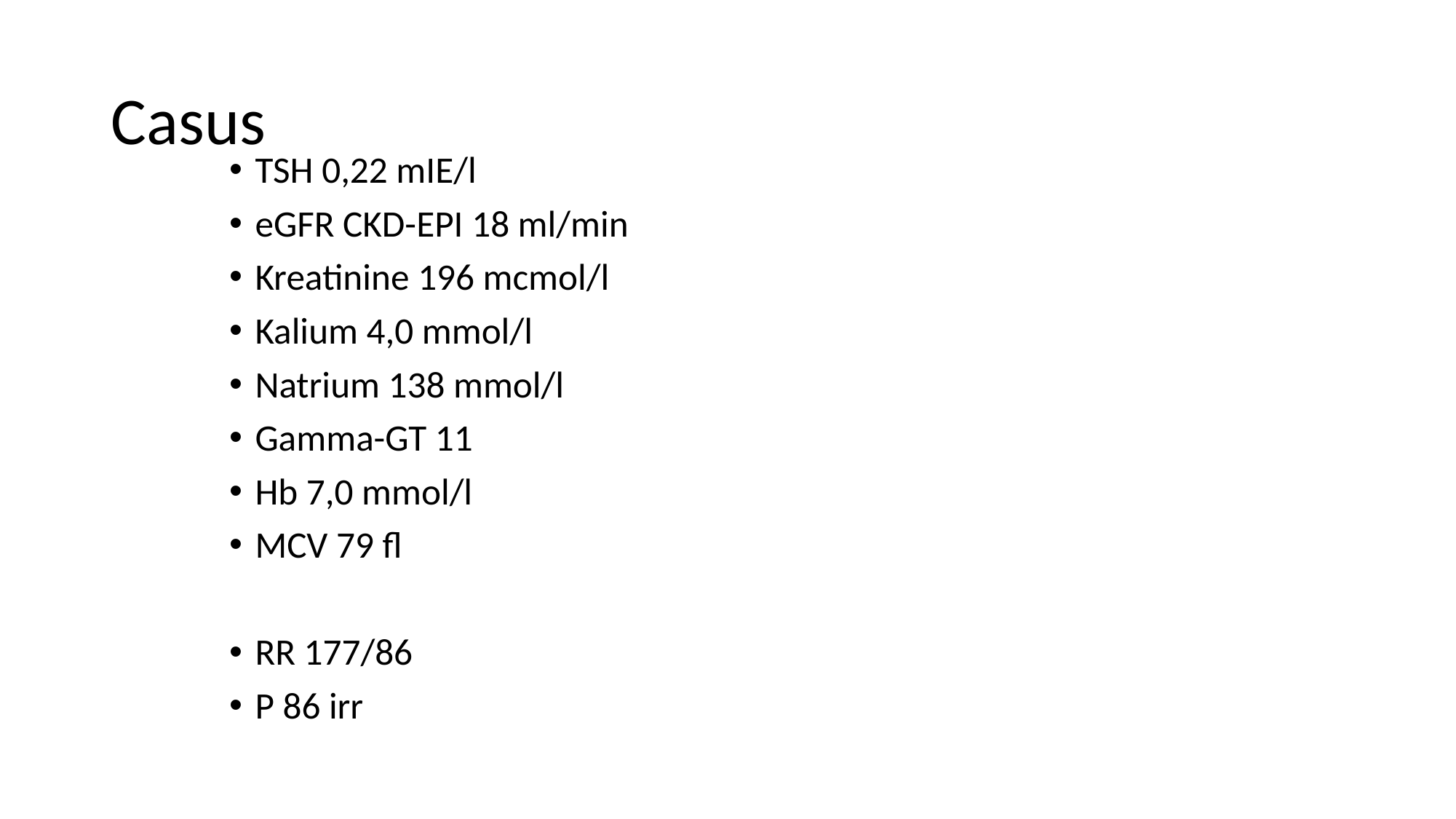

# Casus
TSH 0,22 mIE/l
eGFR CKD-EPI 18 ml/min
Kreatinine 196 mcmol/l
Kalium 4,0 mmol/l
Natrium 138 mmol/l
Gamma-GT 11
Hb 7,0 mmol/l
MCV 79 fl

RR 177/86
P 86 irr